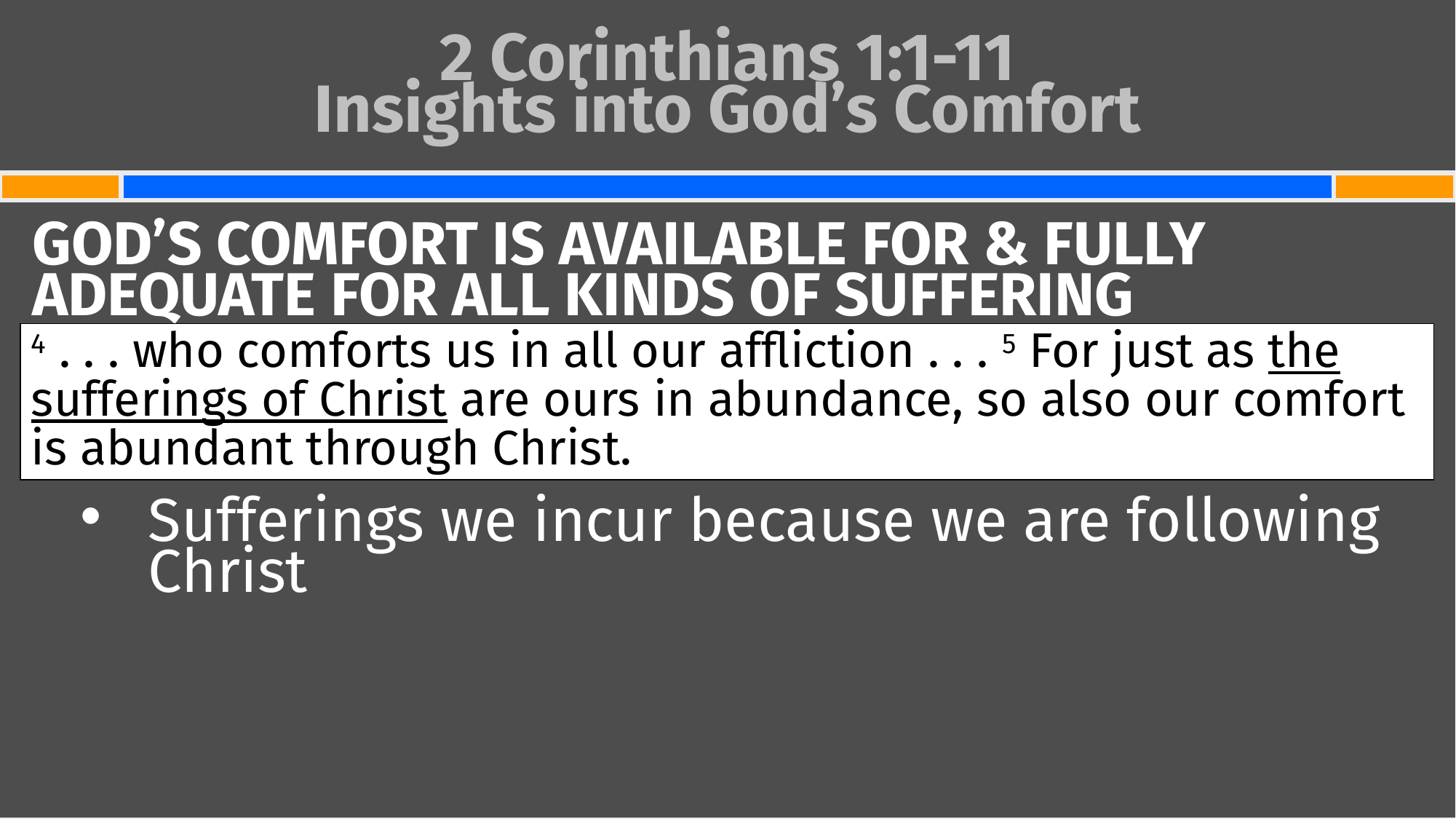

# 2 Corinthians 1:1-11 Insights into God’s Comfort

GOD’S COMFORT IS AVAILABLE FOR & FULLY ADEQUATE FOR ALL KINDS OF SUFFERING

Sufferings we incur because we are following Christ
4 . . . who comforts us in all our affliction . . . 5 For just as the sufferings of Christ are ours in abundance, so also our comfort is abundant through Christ.